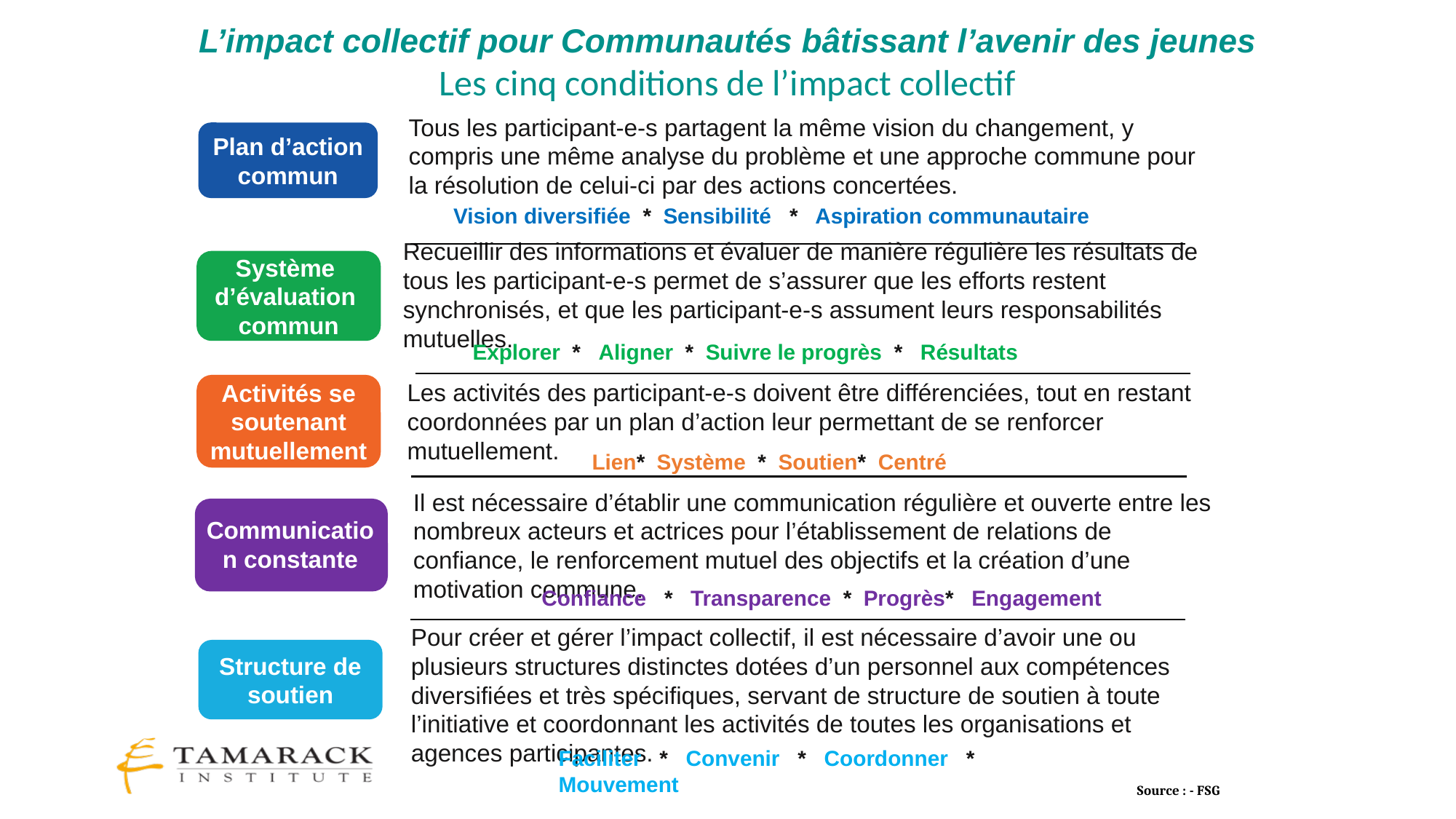

L’impact collectif pour Communautés bâtissant l’avenir des jeunes
Les cinq conditions de l’impact collectif
Tous les participant-e-s partagent la même vision du changement, y compris une même analyse du problème et une approche commune pour la résolution de celui-ci par des actions concertées.

Vision diversifiée  *  Sensibilité   *   Aspiration communautaire

Plan d’action commun
Recap & Reflection on the Collective Impact Framework

Système
d’évaluation
commun
Recueillir des informations et évaluer de manière régulière les résultats de tous les participant-e-s permet de s’assurer que les efforts restent synchronisés, et que les participant-e-s assument leurs responsabilités mutuelles.
Explorer  *   Aligner  *  Suivre le progrès  *   Résultats

Les activités des participant-e-s doivent être différenciées, tout en restant coordonnées par un plan d’action leur permettant de se renforcer mutuellement.

Lien*  Système  *  Soutien*  Centré

Activités se soutenant mutuellement
Il est nécessaire d’établir une communication régulière et ouverte entre les nombreux acteurs et actrices pour l’établissement de relations de confiance, le renforcement mutuel des objectifs et la création d’une motivation commune.
Confiance   *   Transparence  *  Progrès*   Engagement

Communication constante
Pour créer et gérer l’impact collectif, il est nécessaire d’avoir une ou plusieurs structures distinctes dotées d’un personnel aux compétences diversifiées et très spécifiques, servant de structure de soutien à toute l’initiative et coordonnant les activités de toutes les organisations et agences participantes.
Faciliter   *   Convenir   *   Coordonner   *   Mouvement

Structure de soutien
Source : - FSG